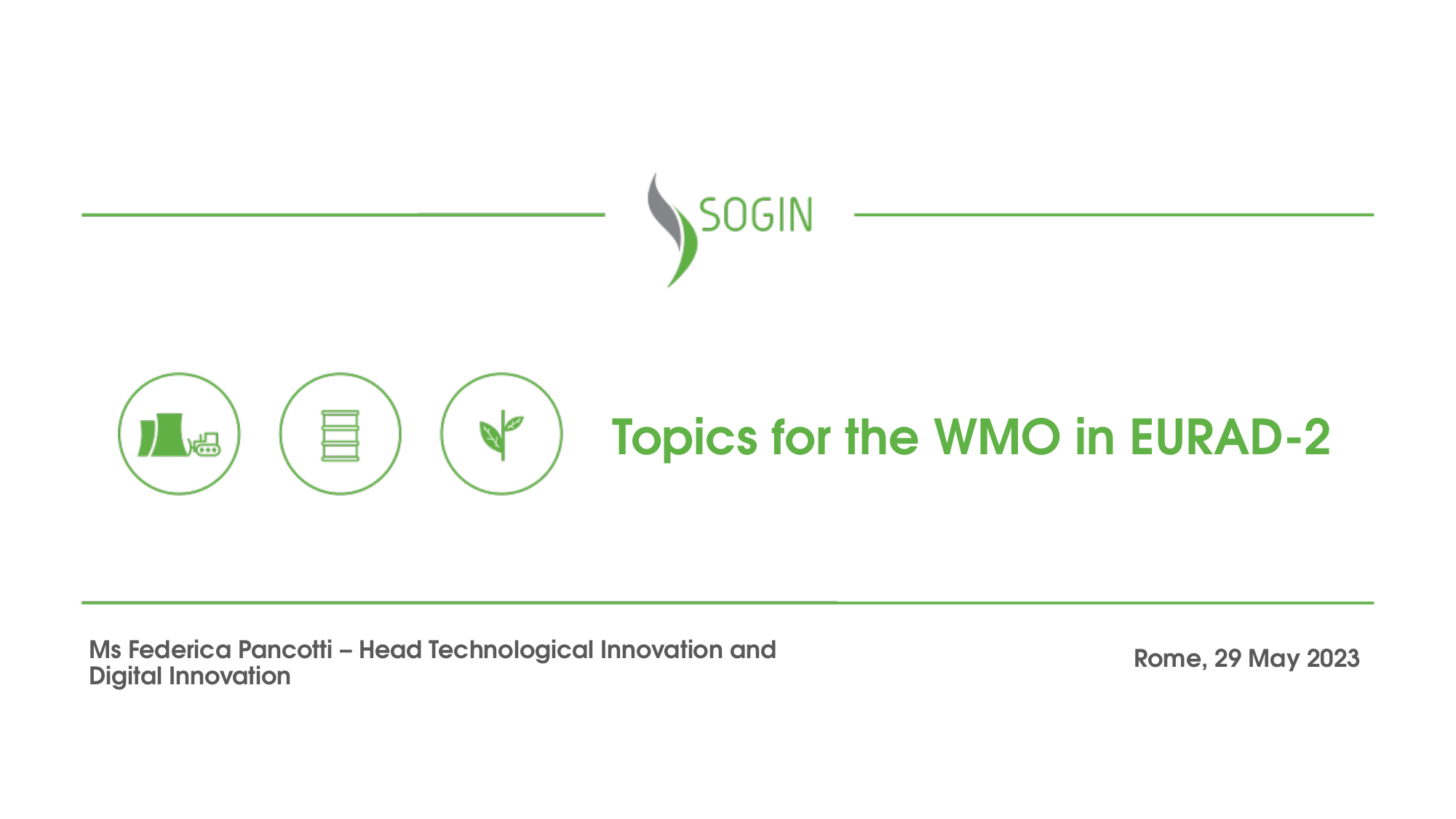

# Topics for the WMO in EURAD-2
Ms Federica Pancotti – Head Technological Innovation and Digital Innovation

Rome, 29 May 2023